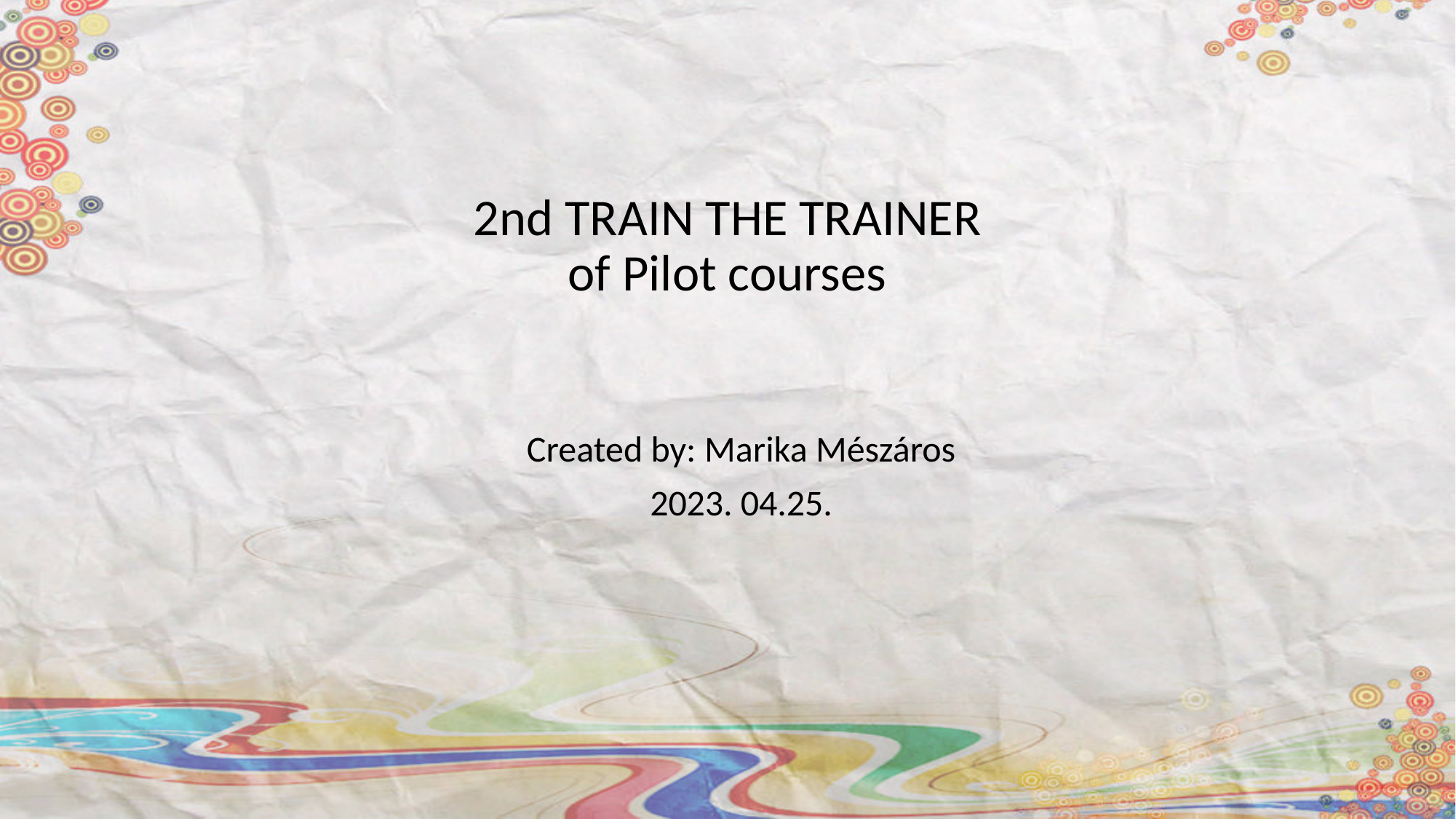

# 2nd TRAIN THE TRAINER of Pilot courses
Created by: Marika Mészáros
2023. 04.25.